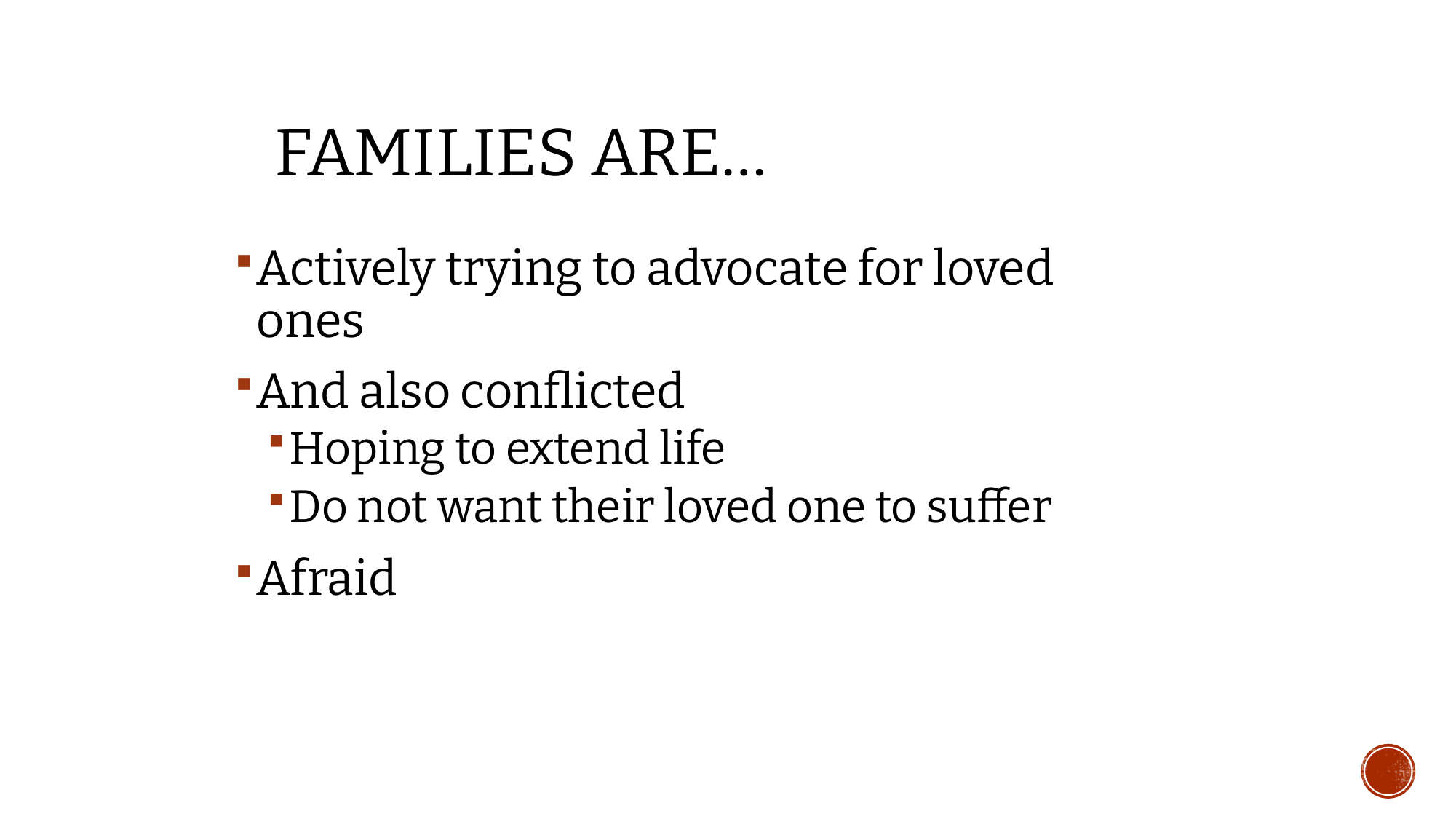

# Families are…
Actively trying to advocate for loved ones
And also conflicted
Hoping to extend life
Do not want their loved one to suffer
Afraid